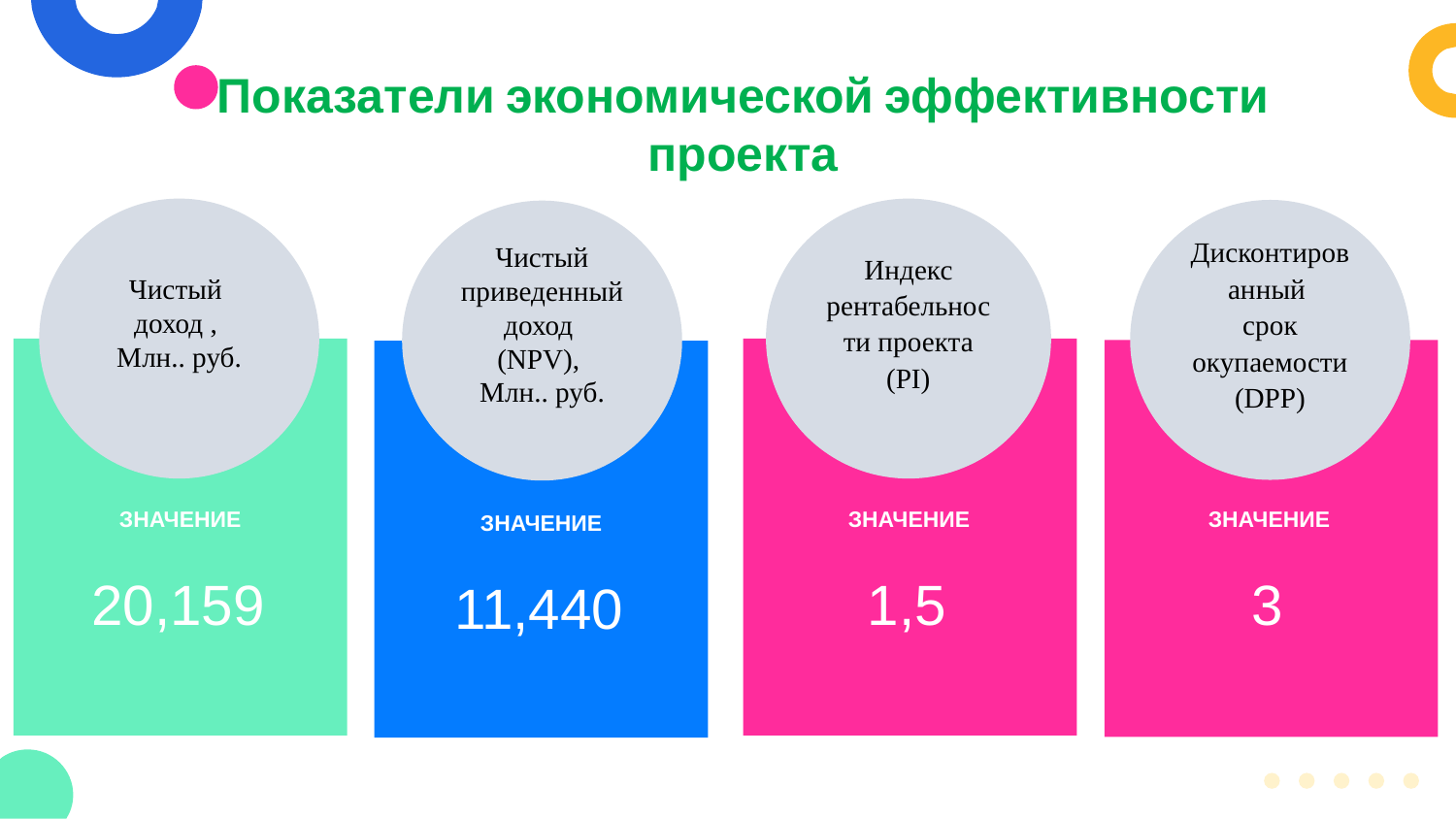

Показатели экономической эффективности проекта
Индекс рентабельности проекта (PI)

Чистый  доход ,
Млн.. руб.

Дисконтированный
срок окупаемости (DPP)

Чистый приведенный доход
(NPV),
Млн.. руб.

ЗНАЧЕНИЕ

ЗНАЧЕНИЕ
ЗНАЧЕНИЕ
ЗНАЧЕНИЕ
1,5
3
20,159
11,440